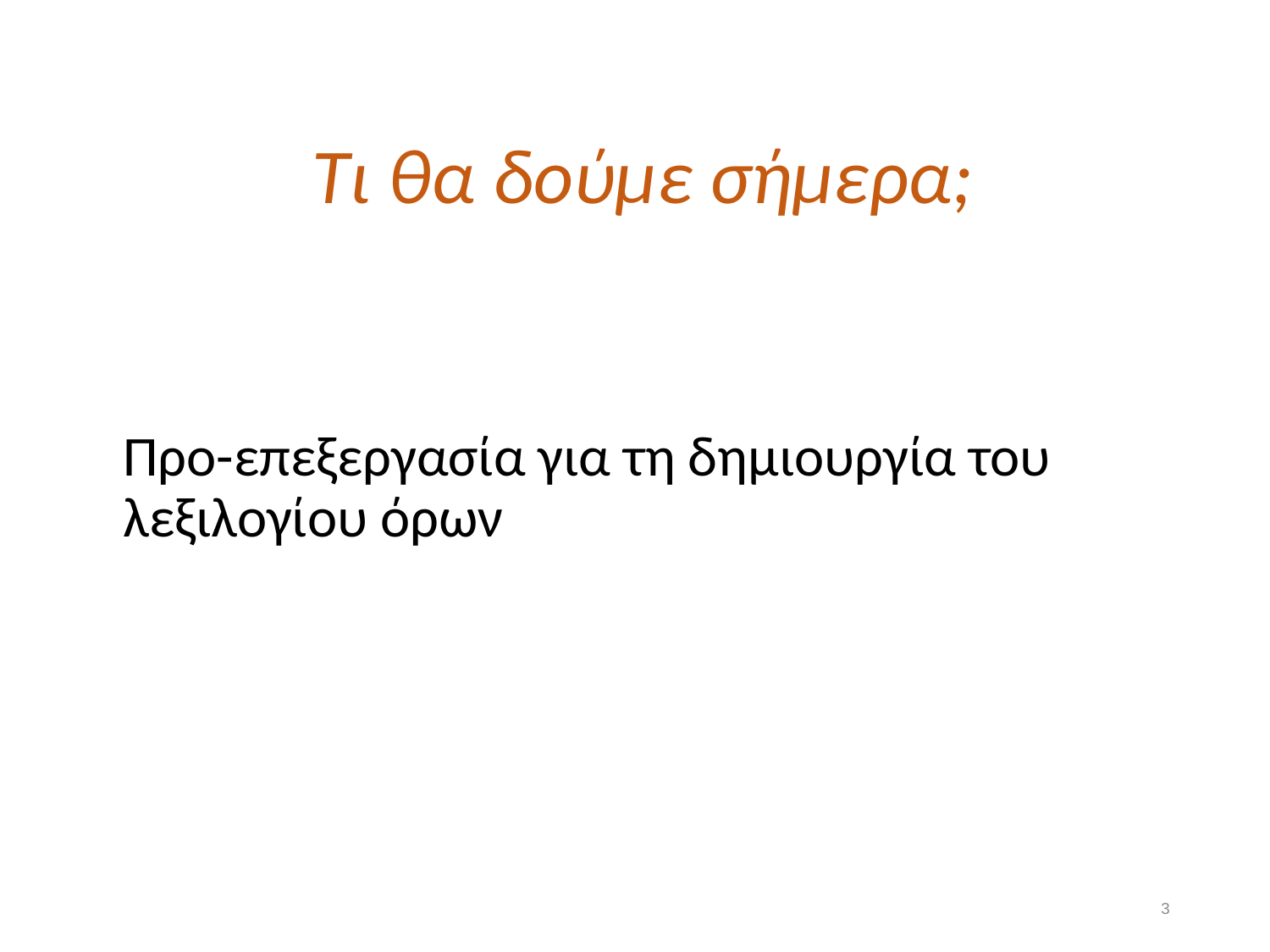

# Τι θα δούμε σήμερα;

Προ-επεξεργασία για τη δημιουργία του λεξιλογίου όρων

3